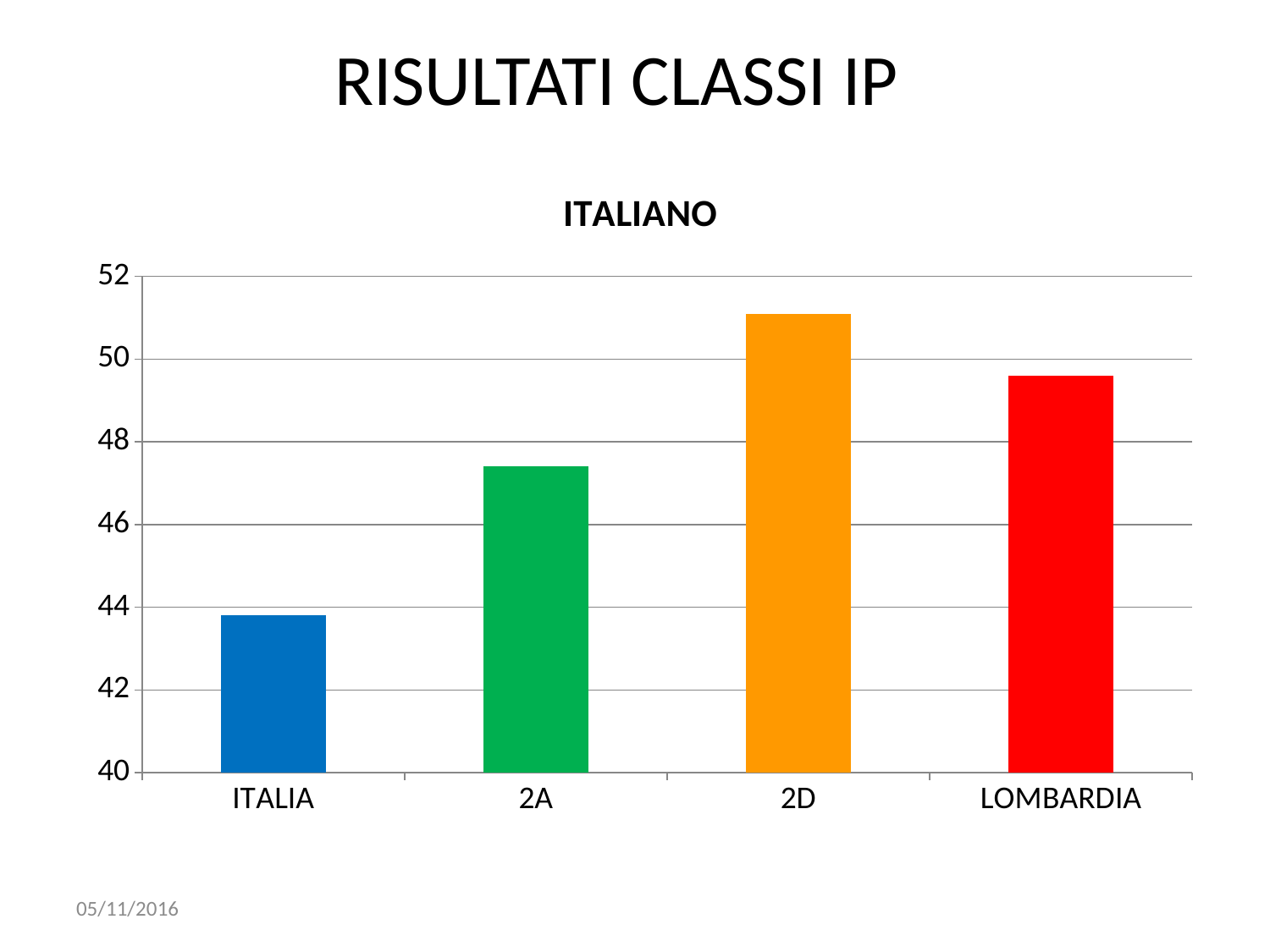

# RISULTATI CLASSI IP

### Chart: ITALIANO

| Category | ITALIANO IP |
|---|---|
| ITALIA | 43.8 |
| 2A | 47.4 |
| 2D | 51.1 |
| LOMBARDIA | 49.6 |
05/11/2016